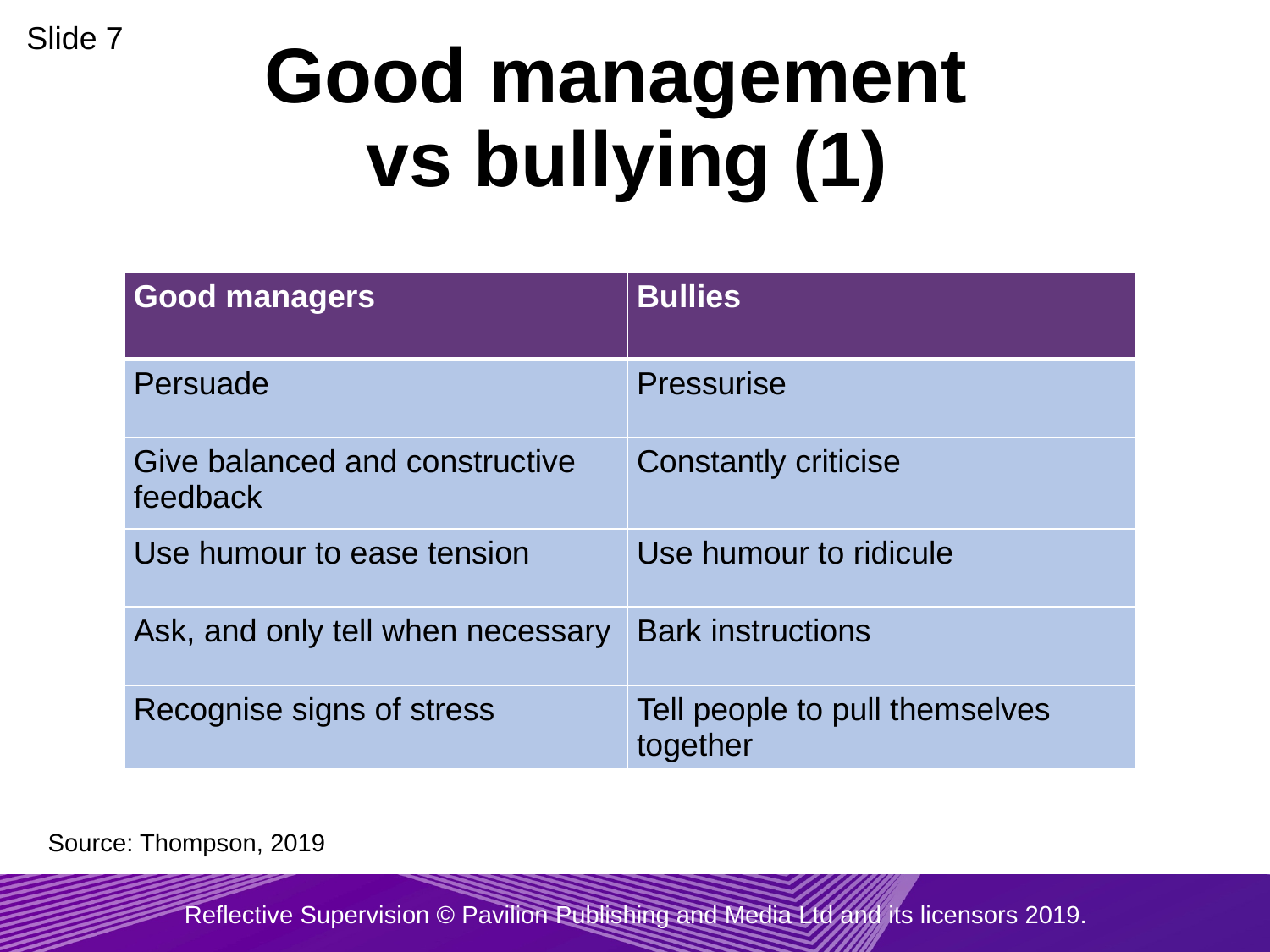

Slide 7
# Good management vs bullying (1)
| Good managers | Bullies |
| --- | --- |
| Persuade | Pressurise |
| Give balanced and constructive feedback | Constantly criticise |
| Use humour to ease tension | Use humour to ridicule |
| Ask, and only tell when necessary | Bark instructions |
| Recognise signs of stress | Tell people to pull themselves together |
Source: Thompson, 2019